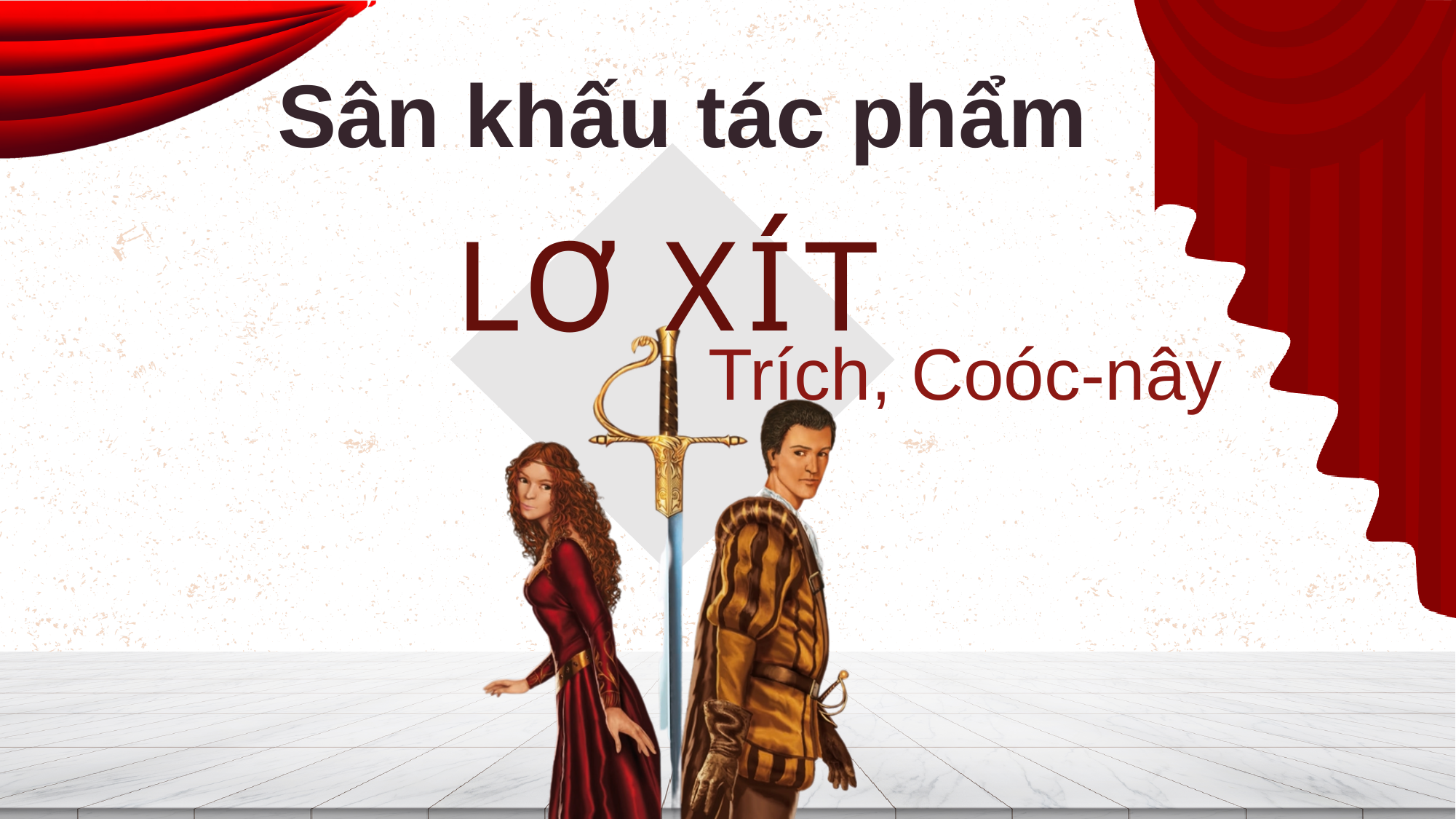

Sân khấu tác phẩm

LƠ XÍT
Trích, Coóc-nây